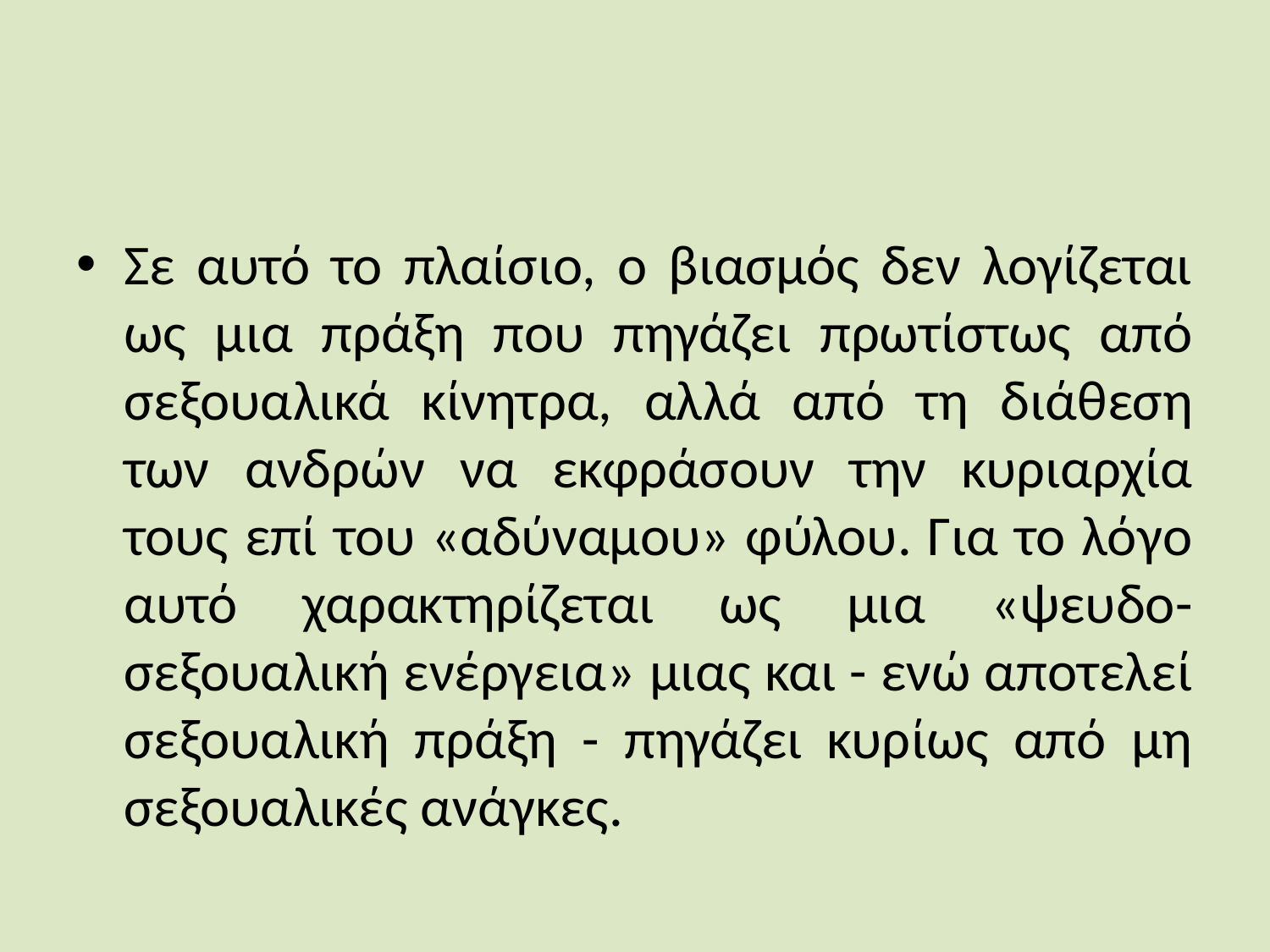

#
Σε αυτό το πλαίσιο, ο βιασμός δεν λογίζεται ως μια πράξη που πηγάζει πρωτίστως από σεξουαλικά κίνητρα, αλλά από τη διάθεση των ανδρών να εκφράσουν την κυριαρχία τους επί του «αδύναμου» φύλου. Για το λόγο αυτό χαρακτηρίζεται ως μια «ψευδο-σεξουαλική ενέργεια» μιας και - ενώ αποτελεί σεξουαλική πράξη - πηγάζει κυρίως από μη σεξουαλικές ανάγκες.